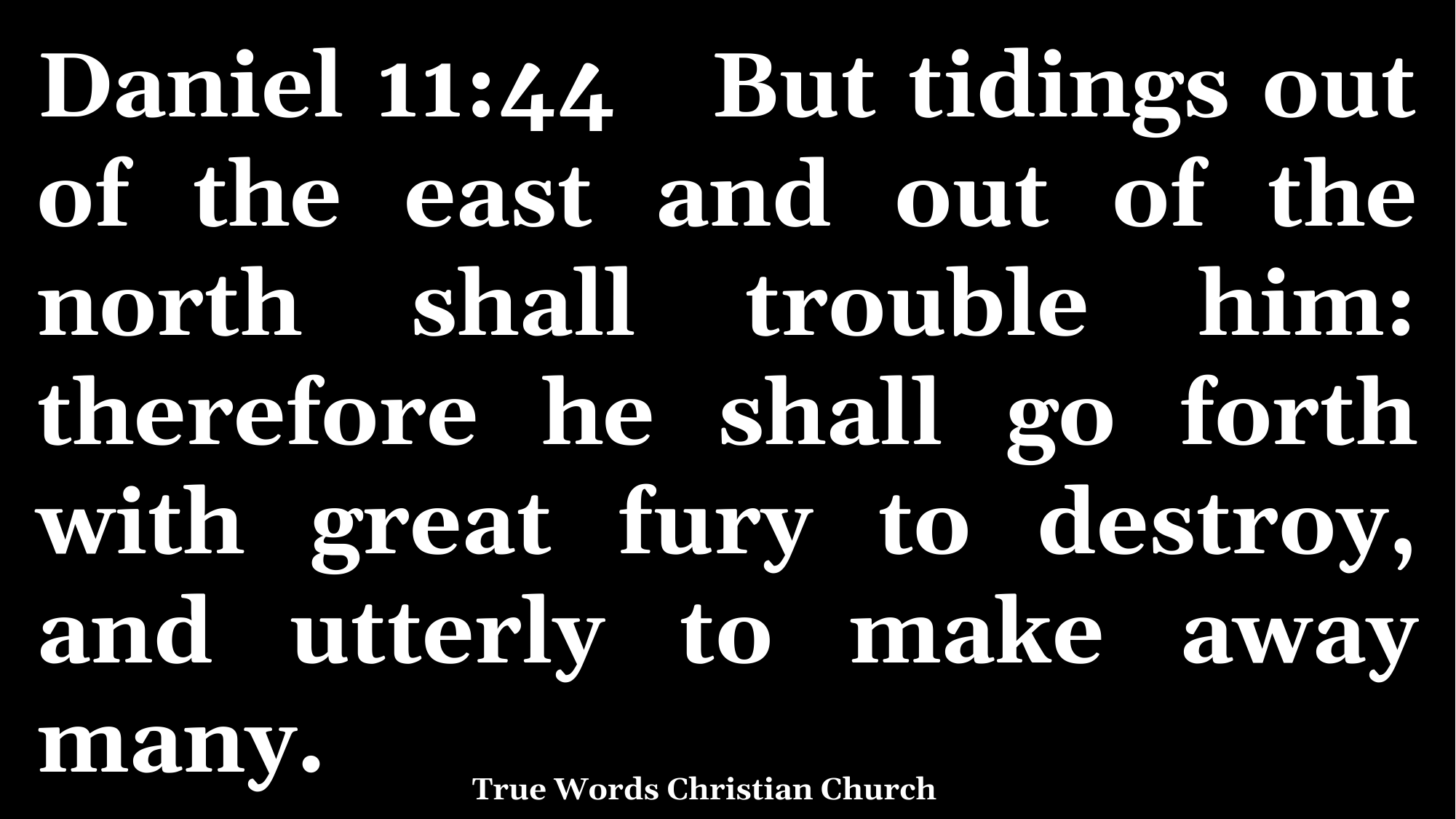

Daniel 11:44   But tidings out of the east and out of the north shall trouble him: therefore he shall go forth with great fury to destroy, and utterly to make away many.
True Words Christian Church